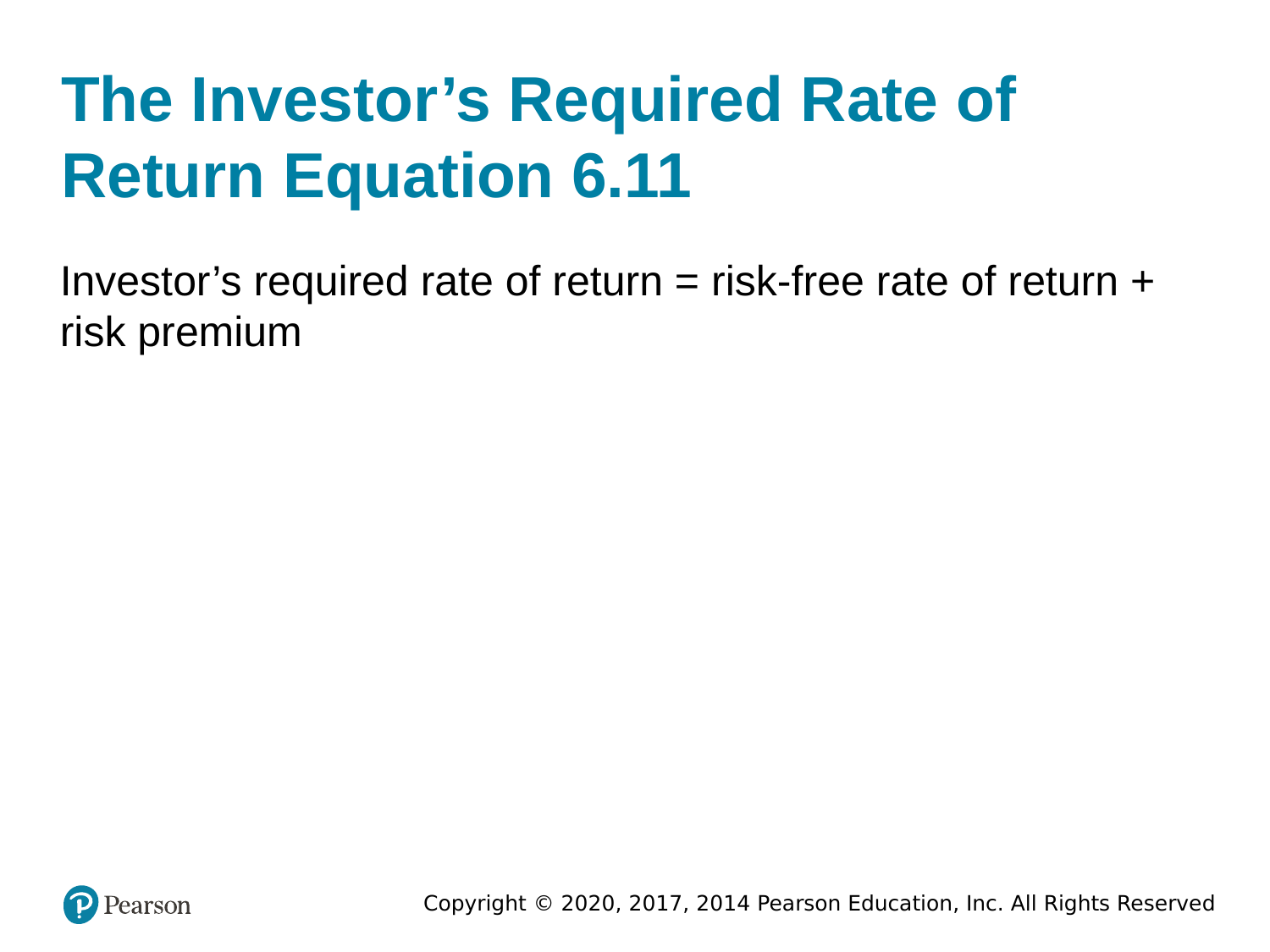

# The Investor’s Required Rate of Return Equation 6.11
Investor’s required rate of return = risk-free rate of return + risk premium